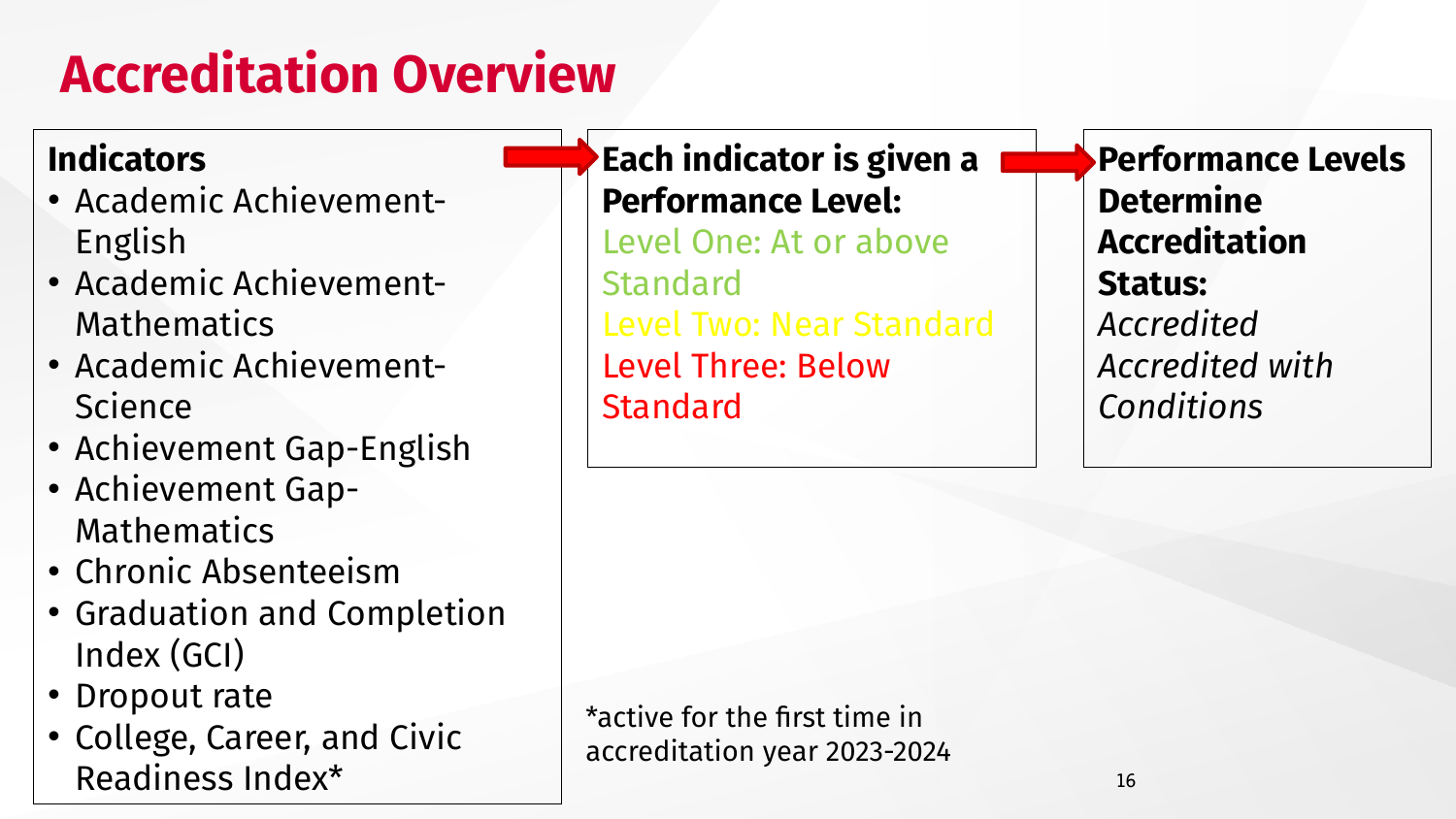

# Accreditation Overview
Indicators
Academic Achievement-English
Academic Achievement-Mathematics
Academic Achievement-Science
Achievement Gap-English
Achievement Gap-Mathematics
Chronic Absenteeism
Graduation and Completion Index (GCI)
Dropout rate
College, Career, and Civic Readiness Index*
Each indicator is given a Performance Level:
Level One: At or above Standard
Level Two: Near Standard
Level Three: Below Standard

Performance Levels Determine Accreditation Status:
Accredited
Accredited with Conditions

*active for the first time in accreditation year 2023-2024

16